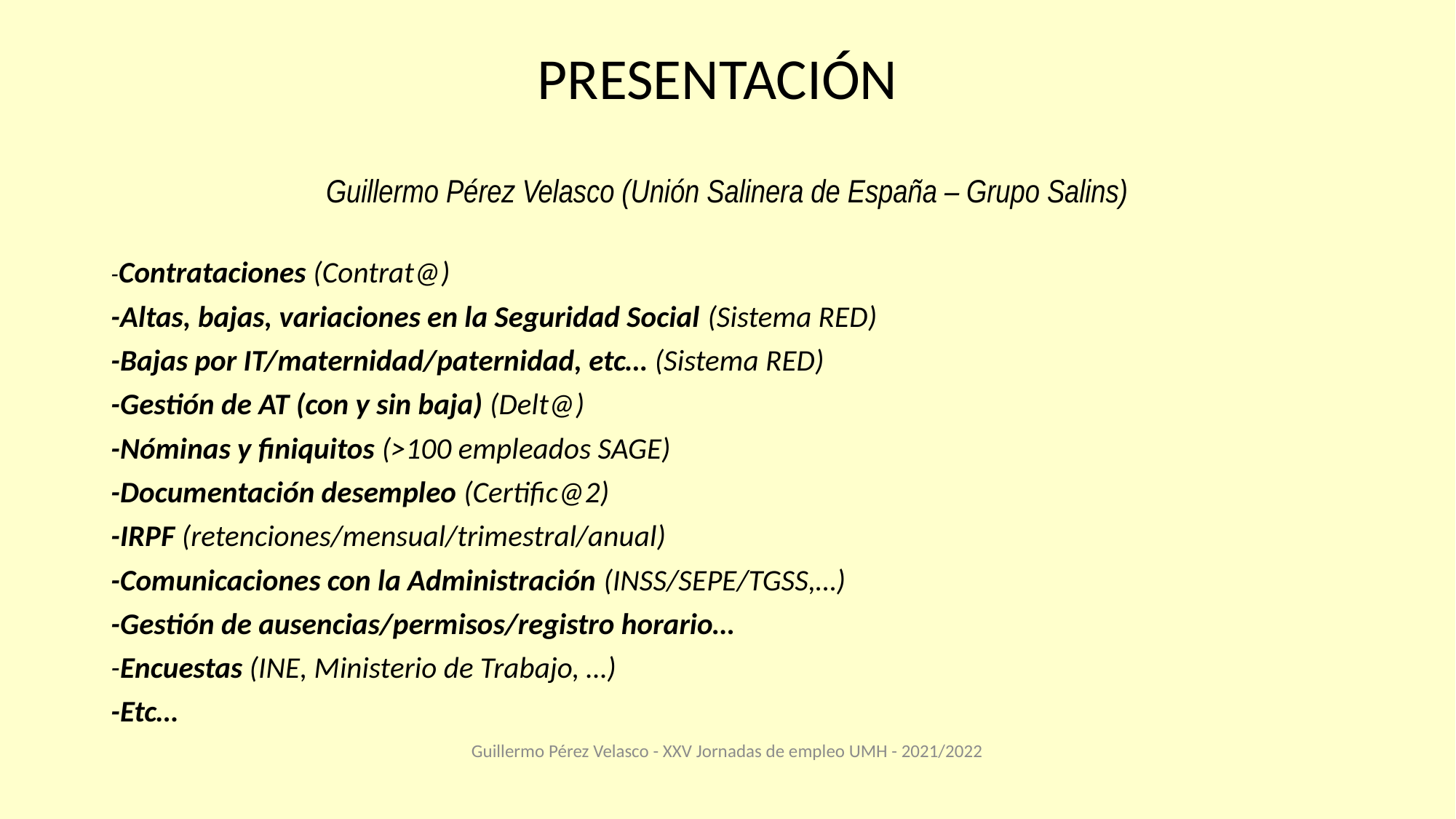

# PRESENTACIÓN
Guillermo Pérez Velasco (Unión Salinera de España – Grupo Salins)

-Contrataciones (Contrat@)
-Altas, bajas, variaciones en la Seguridad Social (Sistema RED)
-Bajas por IT/maternidad/paternidad, etc… (Sistema RED)
-Gestión de AT (con y sin baja) (Delt@)
-Nóminas y finiquitos (>100 empleados SAGE)
-Documentación desempleo (Certific@2)
-IRPF (retenciones/mensual/trimestral/anual)
-Comunicaciones con la Administración (INSS/SEPE/TGSS,…)
-Gestión de ausencias/permisos/registro horario…
-Encuestas (INE, Ministerio de Trabajo, …)
-Etc…

Guillermo Pérez Velasco - XXV Jornadas de empleo UMH - 2021/2022